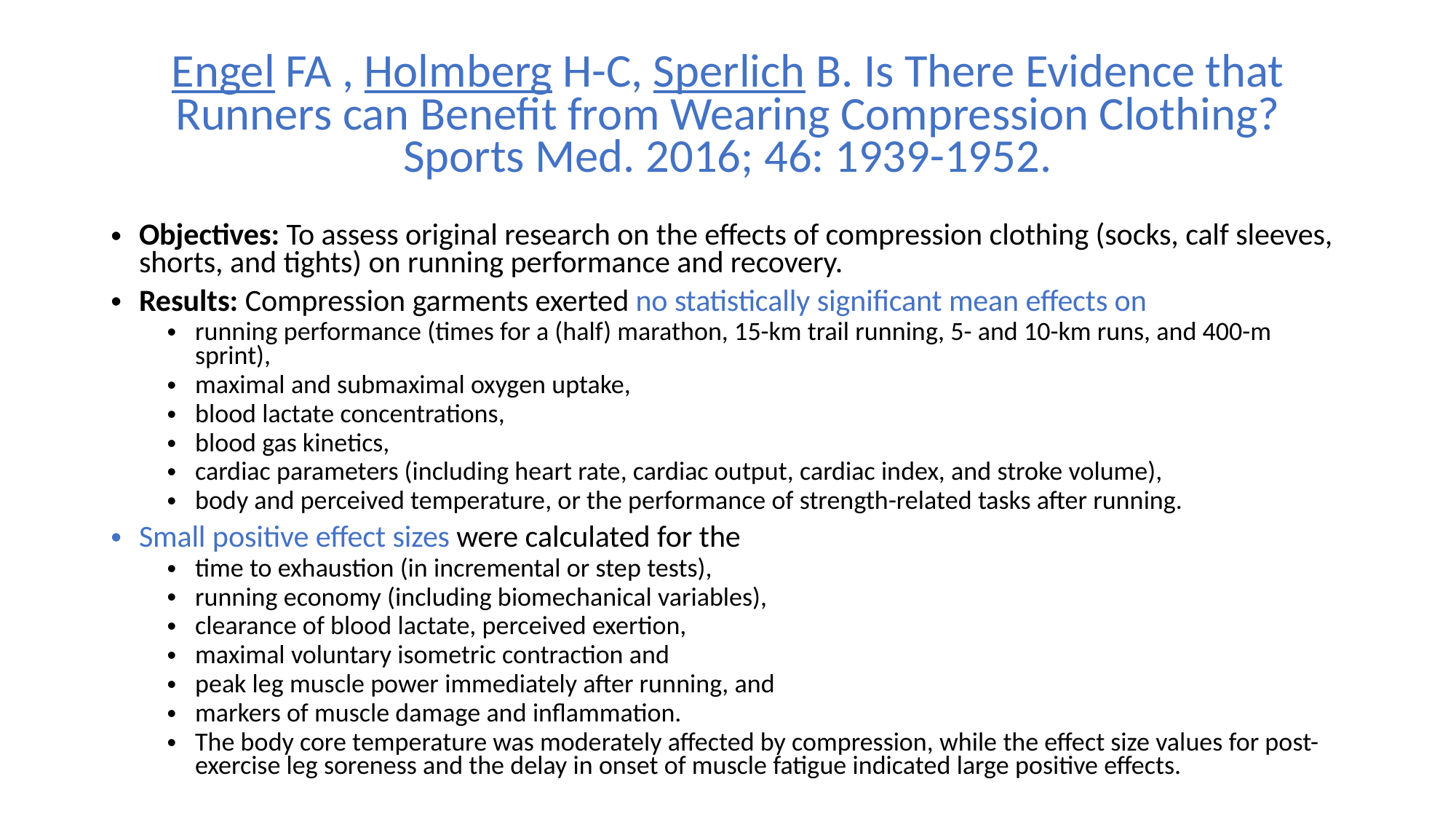

# Engel FA , Holmberg H-C, Sperlich B. Is There Evidence that Runners can Benefit from Wearing Compression Clothing? Sports Med. 2016; 46: 1939-1952.
Objectives: To assess original research on the effects of compression clothing (socks, calf sleeves, shorts, and tights) on running performance and recovery.
Results: Compression garments exerted no statistically significant mean effects on
running performance (times for a (half) marathon, 15-km trail running, 5- and 10-km runs, and 400-m sprint),
maximal and submaximal oxygen uptake,
blood lactate concentrations,
blood gas kinetics,
cardiac parameters (including heart rate, cardiac output, cardiac index, and stroke volume),
body and perceived temperature, or the performance of strength-related tasks after running.
Small positive effect sizes were calculated for the
time to exhaustion (in incremental or step tests),
running economy (including biomechanical variables),
clearance of blood lactate, perceived exertion,
maximal voluntary isometric contraction and
peak leg muscle power immediately after running, and
markers of muscle damage and inflammation.
The body core temperature was moderately affected by compression, while the effect size values for post-exercise leg soreness and the delay in onset of muscle fatigue indicated large positive effects.